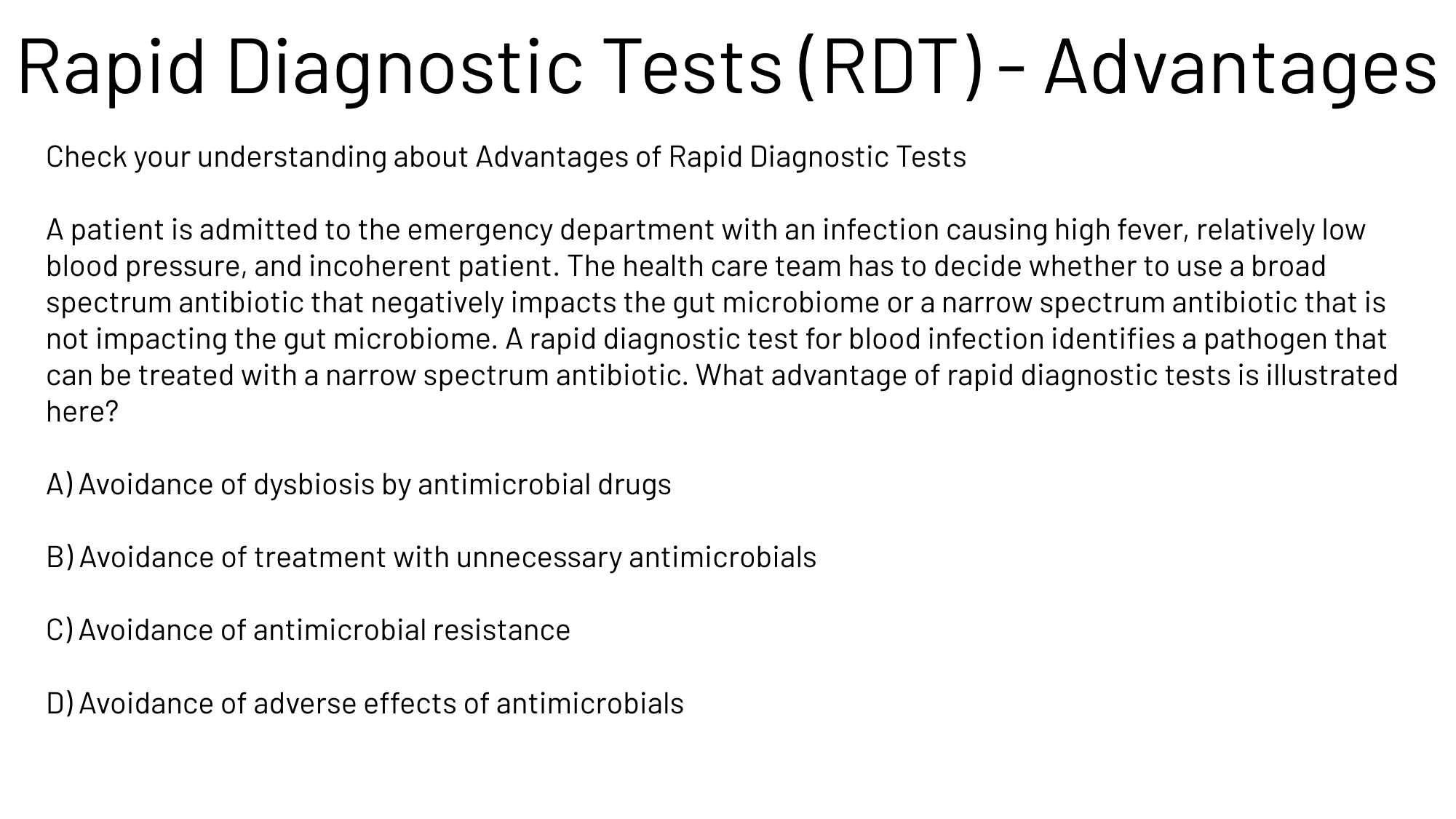

# Rapid Diagnostic Tests (RDT) - Advantages
Check your understanding about Advantages of Rapid Diagnostic Tests

A patient is admitted to the emergency department with an infection causing high fever, relatively low blood pressure, and incoherent patient. The health care team has to decide whether to use a broad spectrum antibiotic that negatively impacts the gut microbiome or a narrow spectrum antibiotic that is not impacting the gut microbiome. A rapid diagnostic test for blood infection identifies a pathogen that can be treated with a narrow spectrum antibiotic. What advantage of rapid diagnostic tests is illustrated here?

A) Avoidance of dysbiosis by antimicrobial drugs
B) Avoidance of treatment with unnecessary antimicrobials
C) Avoidance of antimicrobial resistance
D) Avoidance of adverse effects of antimicrobials